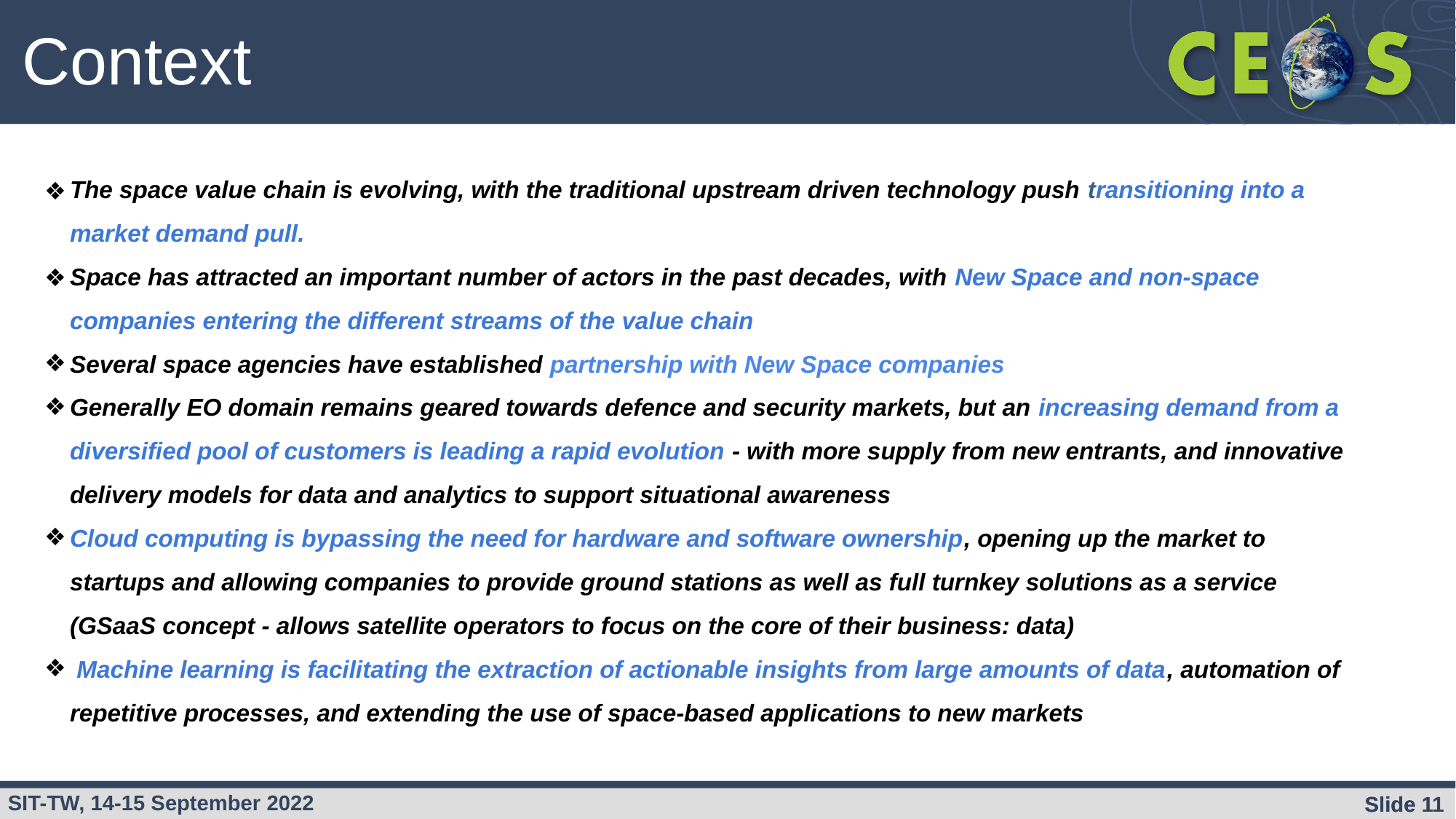

Context
The space value chain is evolving, with the traditional upstream driven technology push transitioning into a market demand pull.
Space has attracted an important number of actors in the past decades, with New Space and non-space companies entering the different streams of the value chain
Several space agencies have established partnership with New Space companies
Generally EO domain remains geared towards defence and security markets, but an increasing demand from a diversified pool of customers is leading a rapid evolution - with more supply from new entrants, and innovative delivery models for data and analytics to support situational awareness
Cloud computing is bypassing the need for hardware and software ownership, opening up the market to startups and allowing companies to provide ground stations as well as full turnkey solutions as a service (GSaaS concept - allows satellite operators to focus on the core of their business: data)
 Machine learning is facilitating the extraction of actionable insights from large amounts of data, automation of repetitive processes, and extending the use of space-based applications to new markets

Slide 11